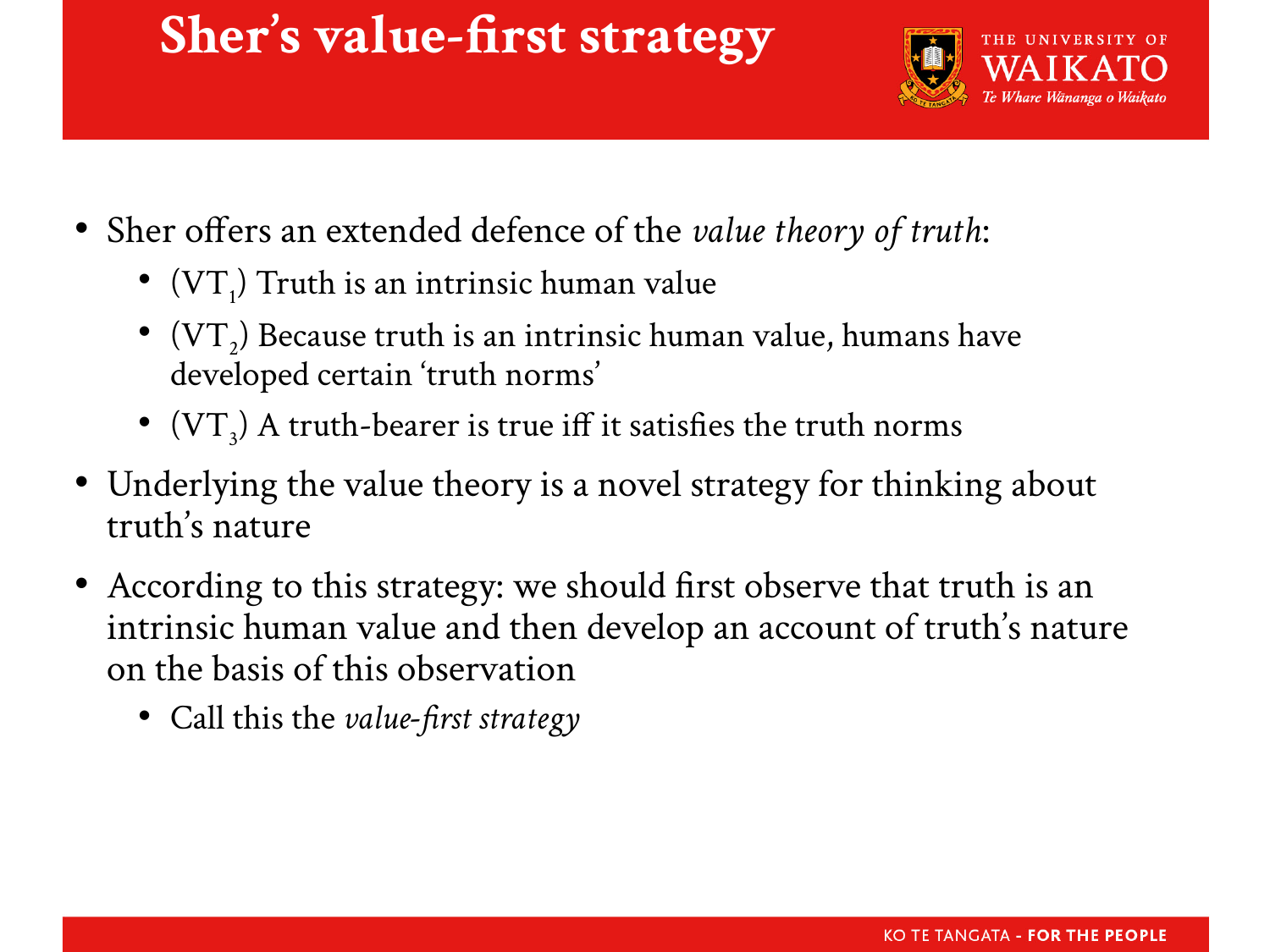

# Sher’s value-first strategy
Sher offers an extended defence of the value theory of truth:
(VT1) Truth is an intrinsic human value
(VT2) Because truth is an intrinsic human value, humans have developed certain ‘truth norms’
(VT3) A truth-bearer is true iff it satisfies the truth norms
Underlying the value theory is a novel strategy for thinking about truth’s nature
According to this strategy: we should first observe that truth is an intrinsic human value and then develop an account of truth’s nature on the basis of this observation
Call this the value-first strategy